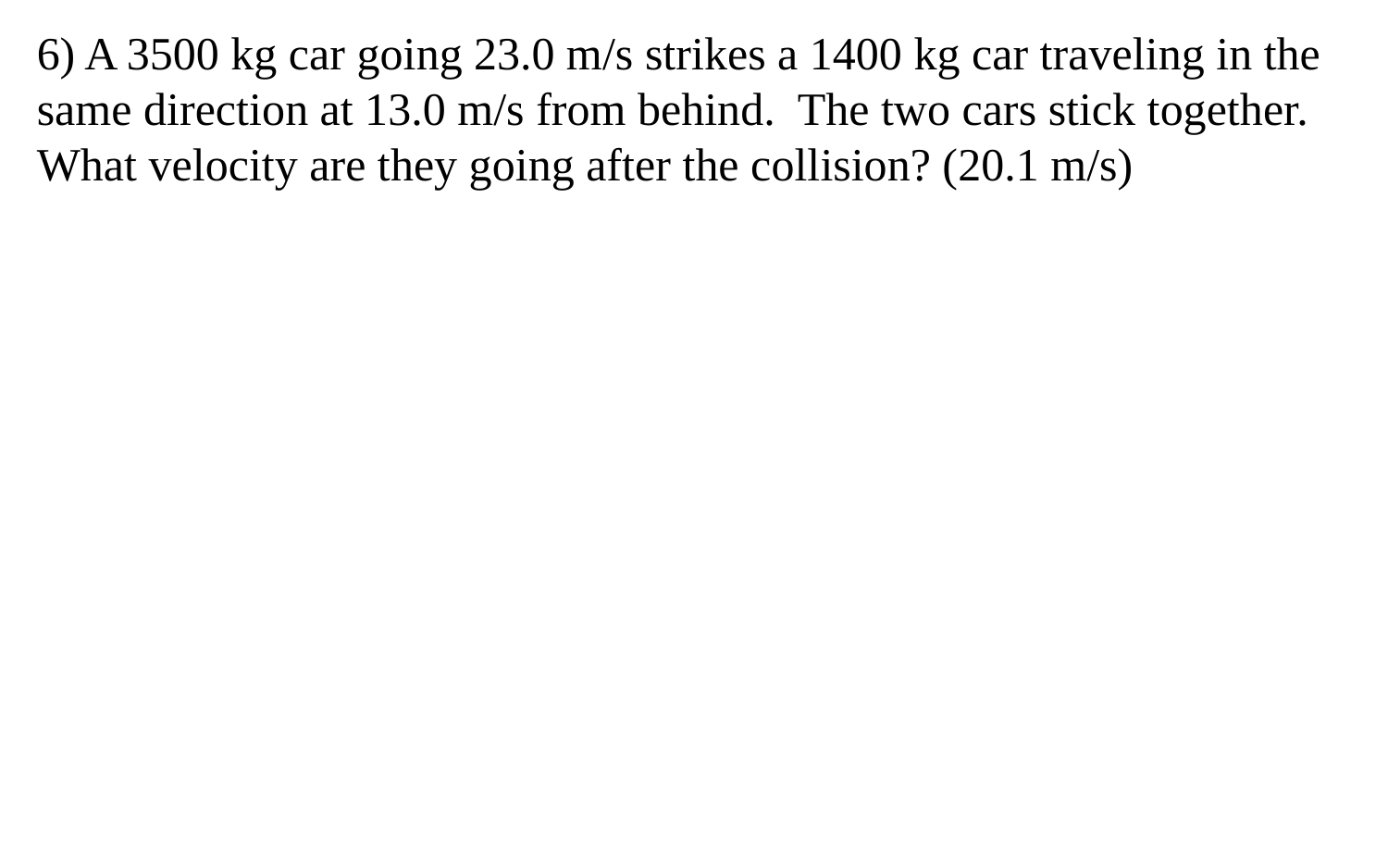

6) A 3500 kg car going 23.0 m/s strikes a 1400 kg car traveling in the same direction at 13.0 m/s from behind.  The two cars stick together.  What velocity are they going after the collision? (20.1 m/s)